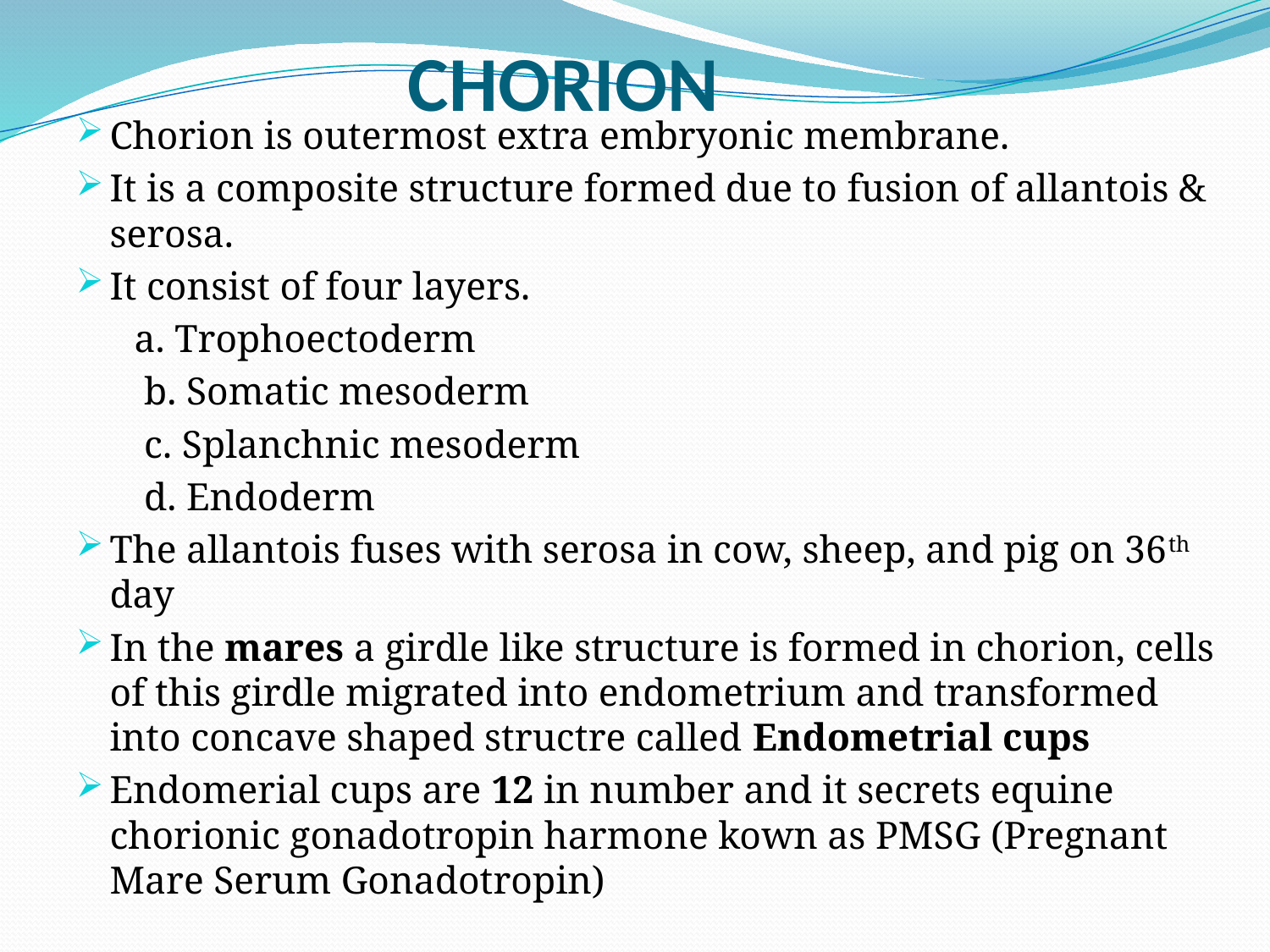

# CHORION
Chorion is outermost extra embryonic membrane.
It is a composite structure formed due to fusion of allantois & serosa.
It consist of four layers.
      a. Trophoectoderm
       b. Somatic mesoderm
       c. Splanchnic mesoderm
       d. Endoderm
The allantois fuses with serosa in cow, sheep, and pig on 36th day
In the mares a girdle like structure is formed in chorion, cells of this girdle migrated into endometrium and transformed into concave shaped structre called Endometrial cups
Endomerial cups are 12 in number and it secrets equine chorionic gonadotropin harmone kown as PMSG (Pregnant Mare Serum Gonadotropin)